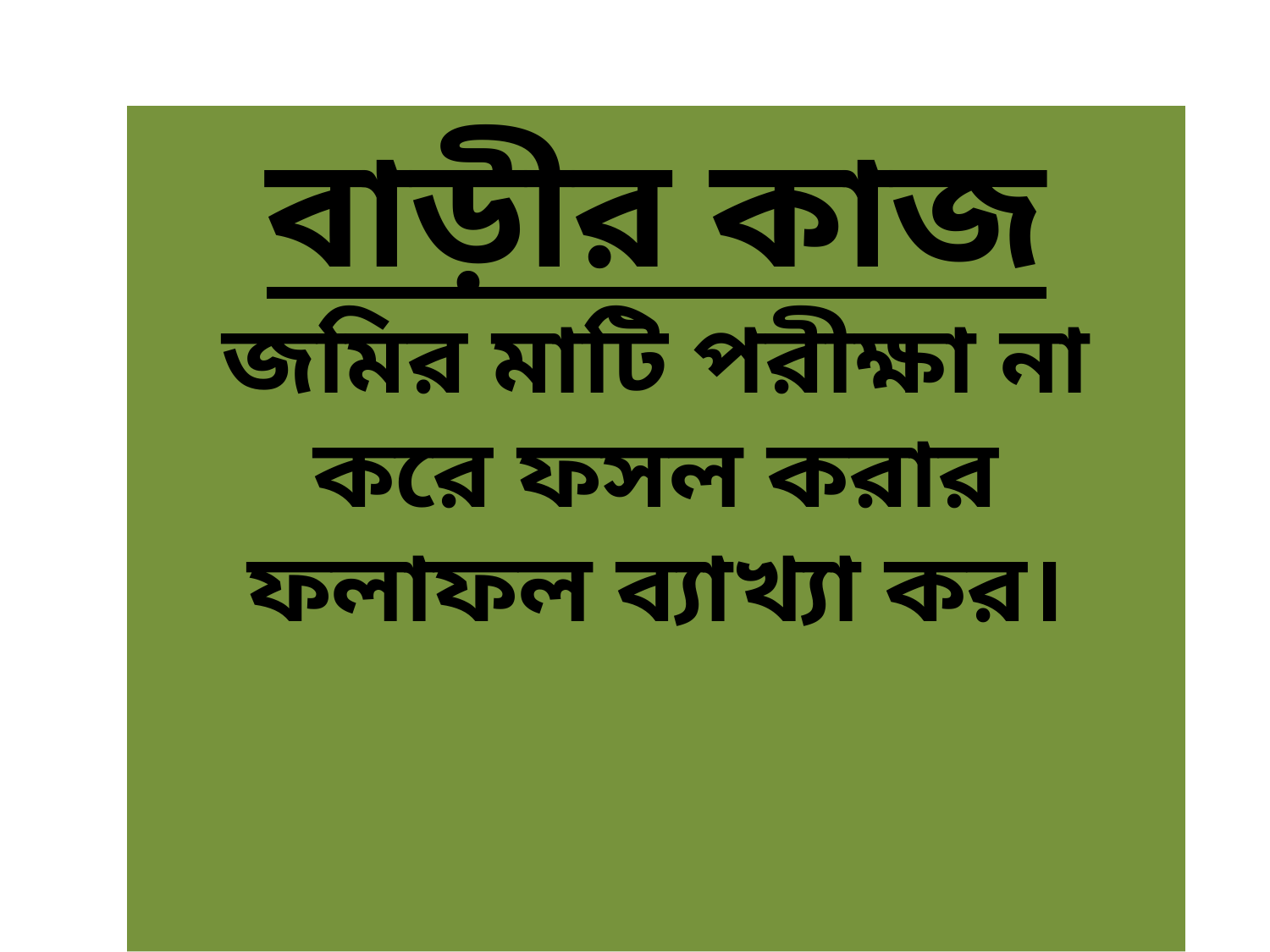

বাড়ীর কাজ
জমির মাটি পরীক্ষা না করে ফসল করার ফলাফল ব্যাখ্যা কর।